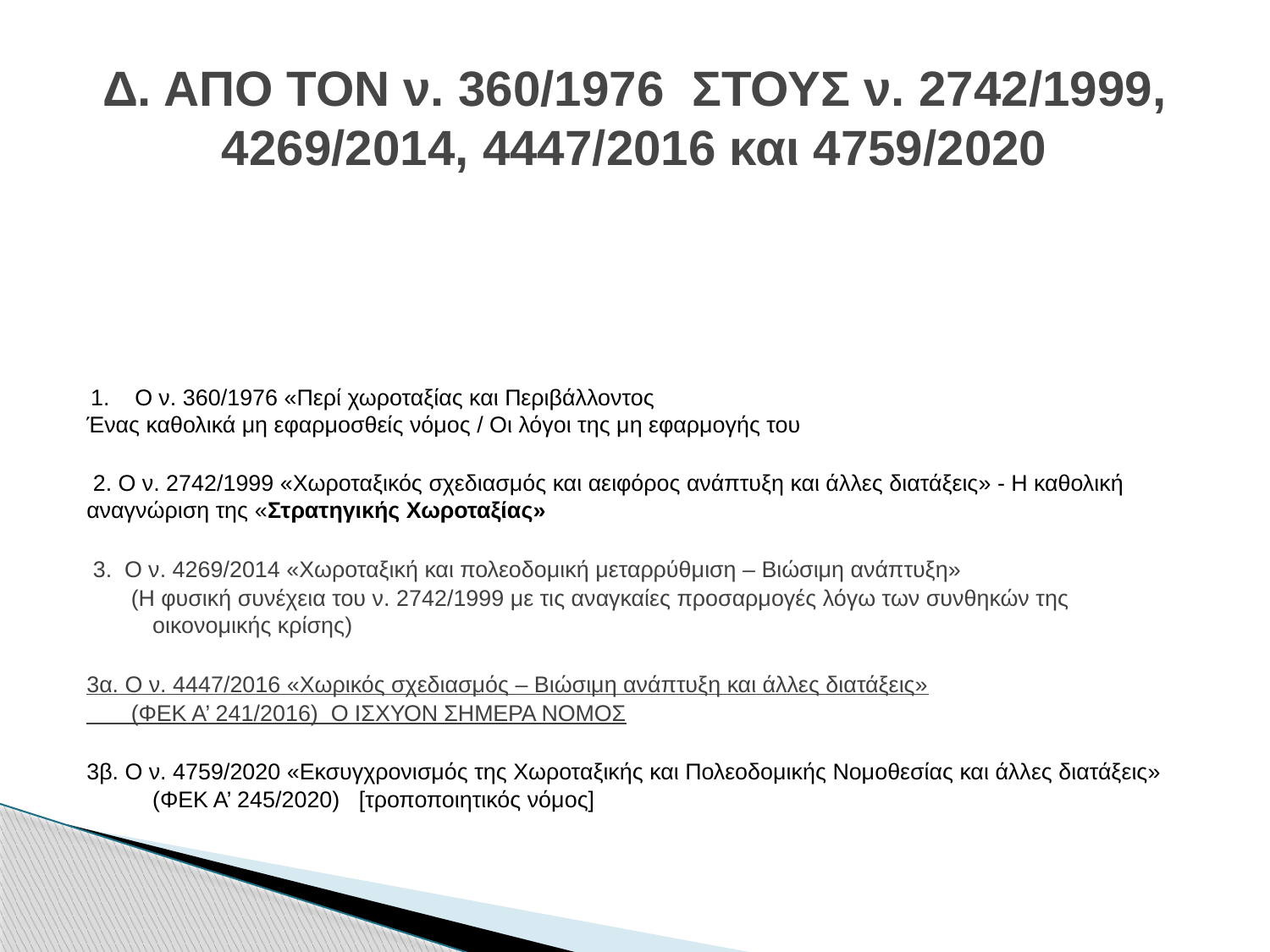

# Δ. ΑΠΟ ΤΟΝ ν. 360/1976  ΣΤΟΥΣ ν. 2742/1999, 4269/2014, 4447/2016 και 4759/2020

 1.    Ο ν. 360/1976 «Περί χωροταξίας και Περιβάλλοντος
Ένας καθολικά μη εφαρμοσθείς νόμος / Οι λόγοι της μη εφαρμογής του

 2. Ο ν. 2742/1999 «Χωροταξικός σχεδιασμός και αειφόρος ανάπτυξη και άλλες διατάξεις» - Η καθολική αναγνώριση της «Στρατηγικής Χωροταξίας»

 3.  Ο ν. 4269/2014 «Χωροταξική και πολεοδομική μεταρρύθμιση – Βιώσιμη ανάπτυξη»
       (Η φυσική συνέχεια του ν. 2742/1999 με τις αναγκαίες προσαρμογές λόγω των συνθηκών της οικονομικής κρίσης)

3α. Ο ν. 4447/2016 «Χωρικός σχεδιασμός – Βιώσιμη ανάπτυξη και άλλες διατάξεις»
       (ΦΕΚ Α’ 241/2016)  Ο ΙΣΧΥΟΝ ΣΗΜΕΡΑ ΝΟΜΟΣ

3β. Ο ν. 4759/2020 «Εκσυγχρονισμός της Χωροταξικής και Πολεοδομικής Νομοθεσίας και άλλες διατάξεις» (ΦΕΚ Α’ 245/2020)   [τροποποιητικός νόμος]